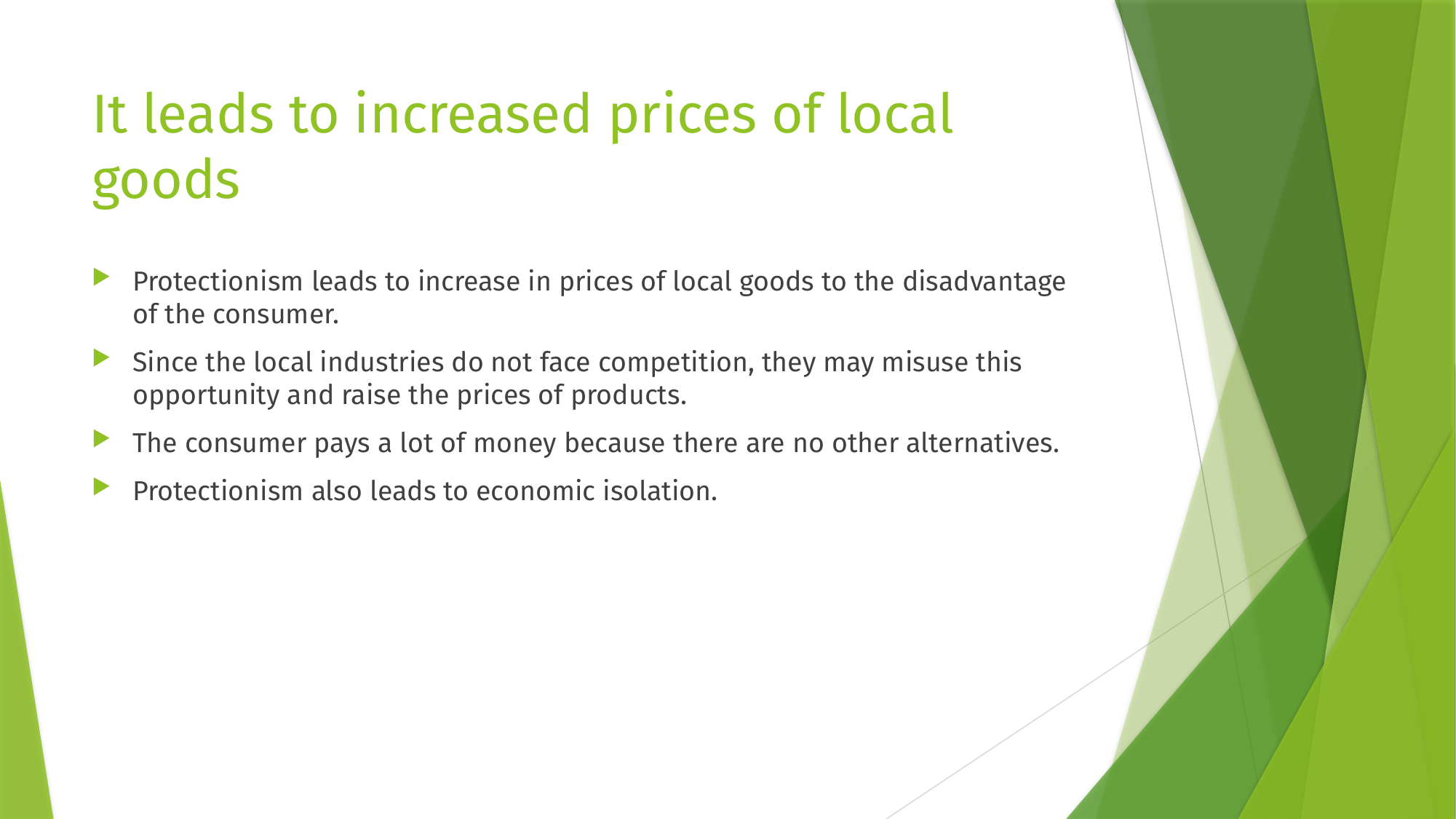

# It leads to increased prices of local goods
Protectionism leads to increase in prices of local goods to the disadvantage of the consumer.
Since the local industries do not face competition, they may misuse this opportunity and raise the prices of products.
The consumer pays a lot of money because there are no other alternatives.
Protectionism also leads to economic isolation.